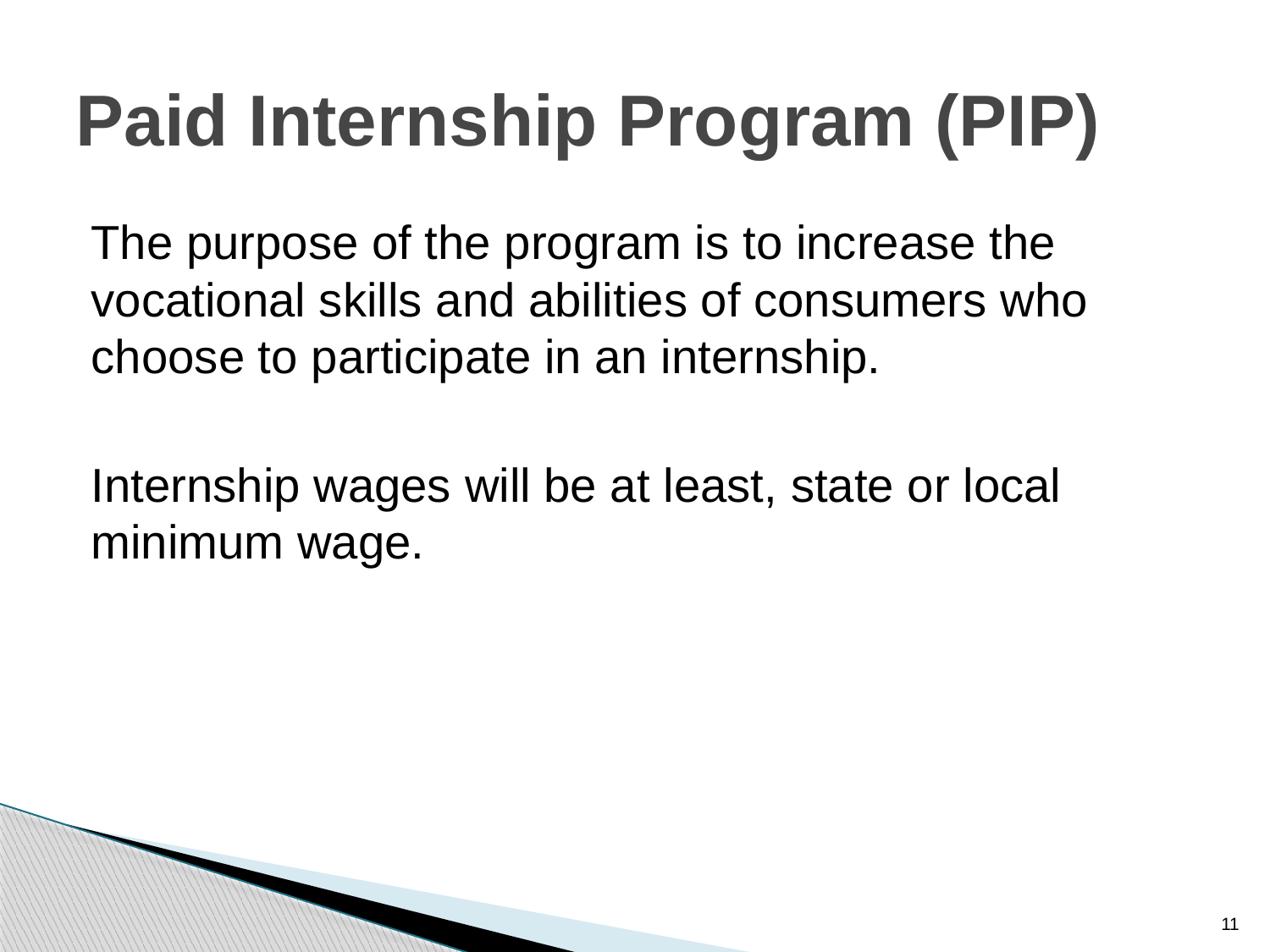

# Paid Internship Program (PIP)
The purpose of the program is to increase the vocational skills and abilities of consumers who choose to participate in an internship.

Internship wages will be at least, state or local minimum wage.
11